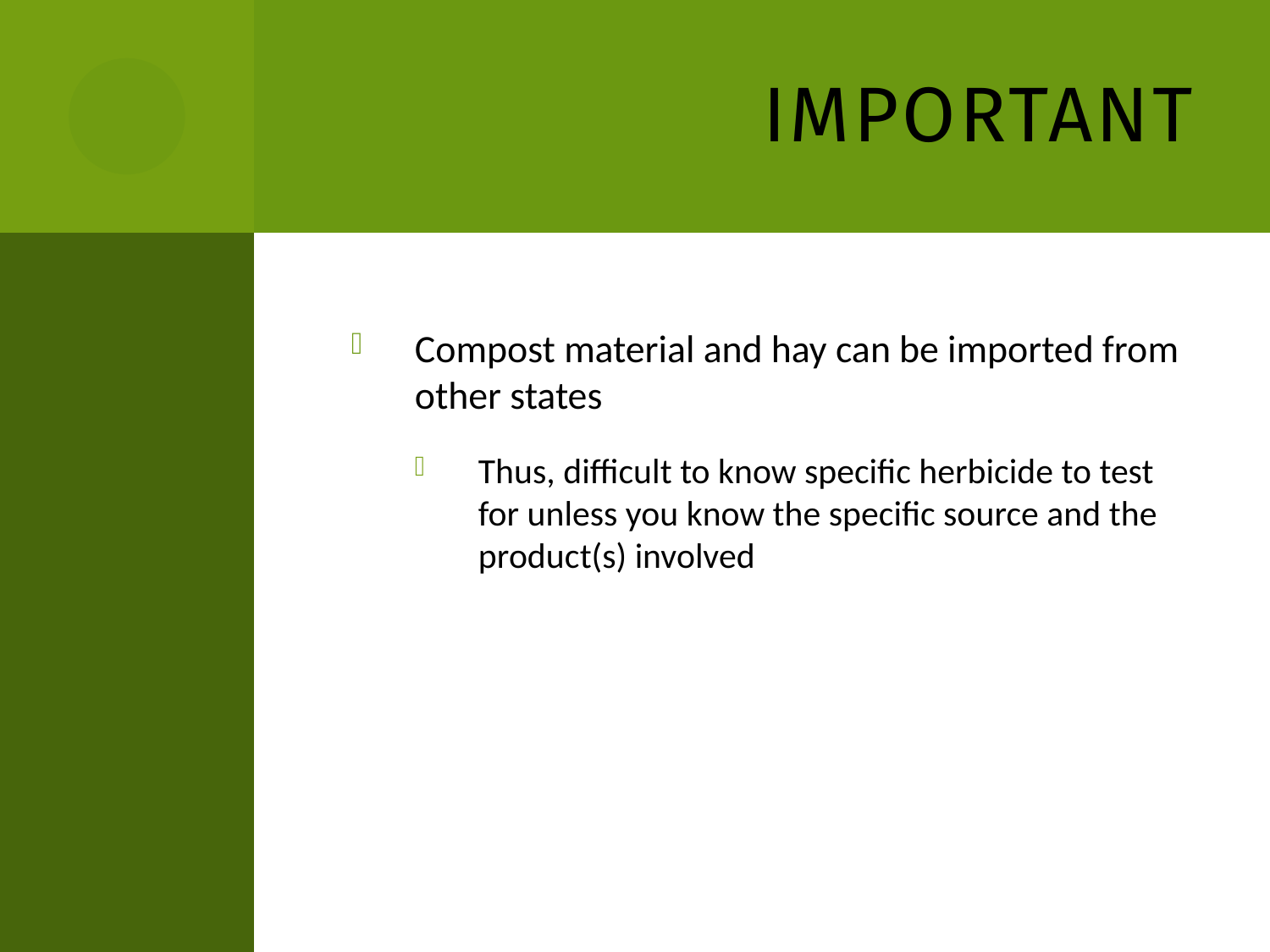

# IMPORTANT
Compost material and hay can be imported from other states
Thus, difficult to know specific herbicide to test for unless you know the specific source and the product(s) involved